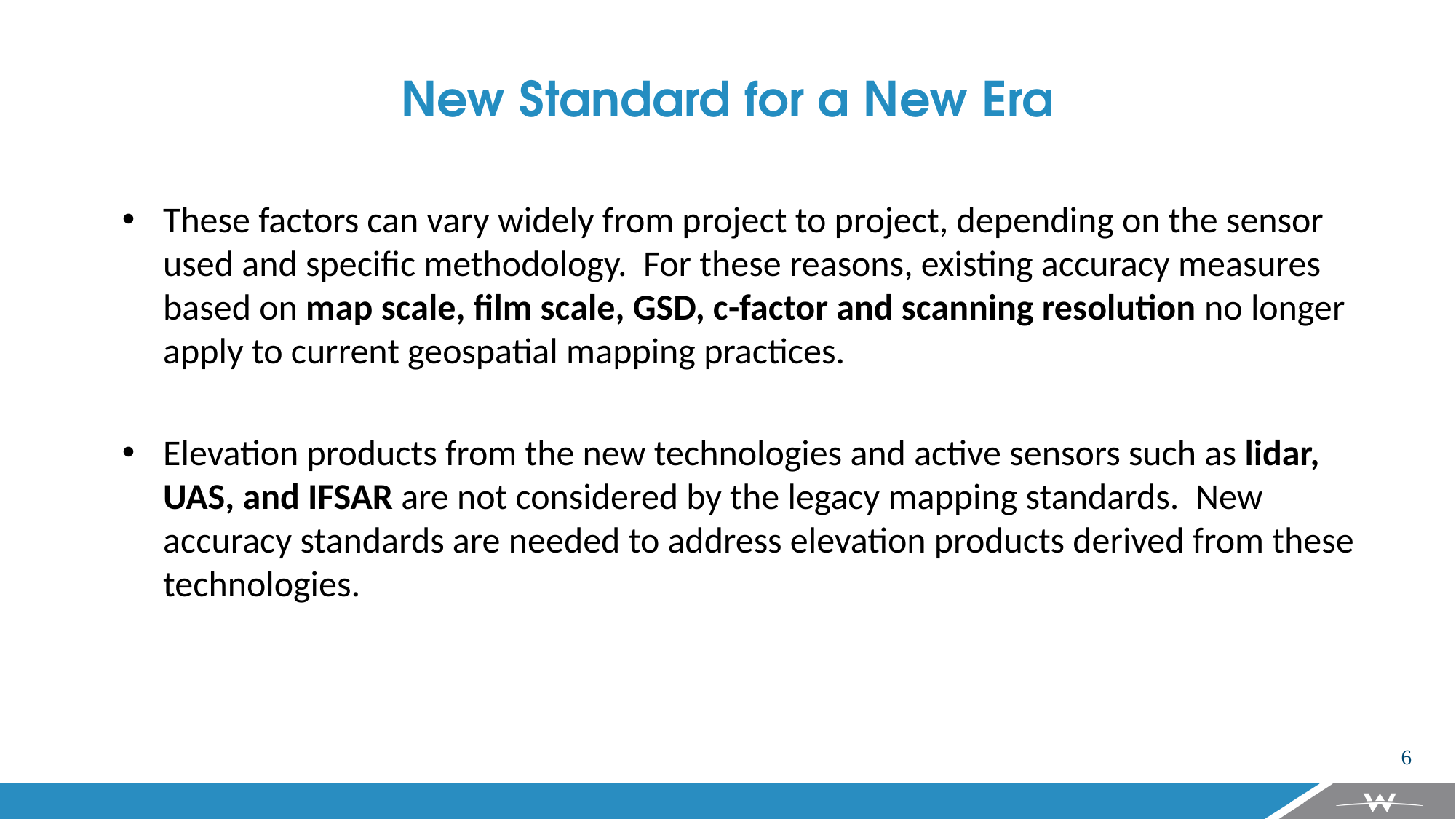

New Standard for a New Era
These factors can vary widely from project to project, depending on the sensor used and specific methodology.  For these reasons, existing accuracy measures based on map scale, film scale, GSD, c-factor and scanning resolution no longer apply to current geospatial mapping practices.

Elevation products from the new technologies and active sensors such as lidar, UAS, and IFSAR are not considered by the legacy mapping standards.  New accuracy standards are needed to address elevation products derived from these technologies.